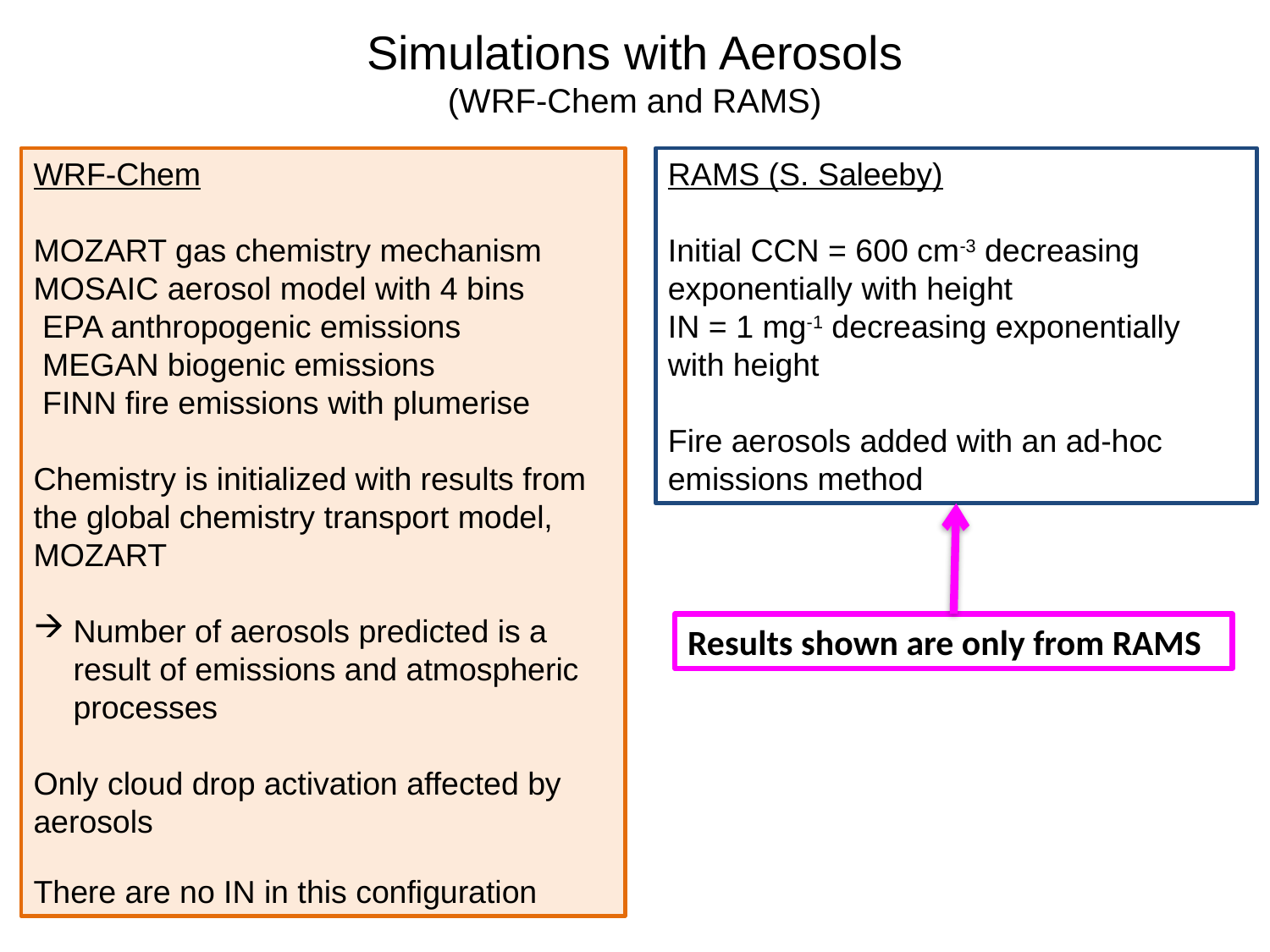

# Simulations with Aerosols (WRF-Chem and RAMS)
WRF-Chem

MOZART gas chemistry mechanism
MOSAIC aerosol model with 4 bins
 EPA anthropogenic emissions
 MEGAN biogenic emissions
 FINN fire emissions with plumerise

Chemistry is initialized with results from the global chemistry transport model, MOZART

Number of aerosols predicted is a result of emissions and atmospheric processes

Only cloud drop activation affected by aerosols
There are no IN in this configuration
RAMS (S. Saleeby)

Initial CCN = 600 cm-3 decreasing exponentially with height
IN = 1 mg-1 decreasing exponentially with height

Fire aerosols added with an ad-hoc emissions method
Results shown are only from RAMS